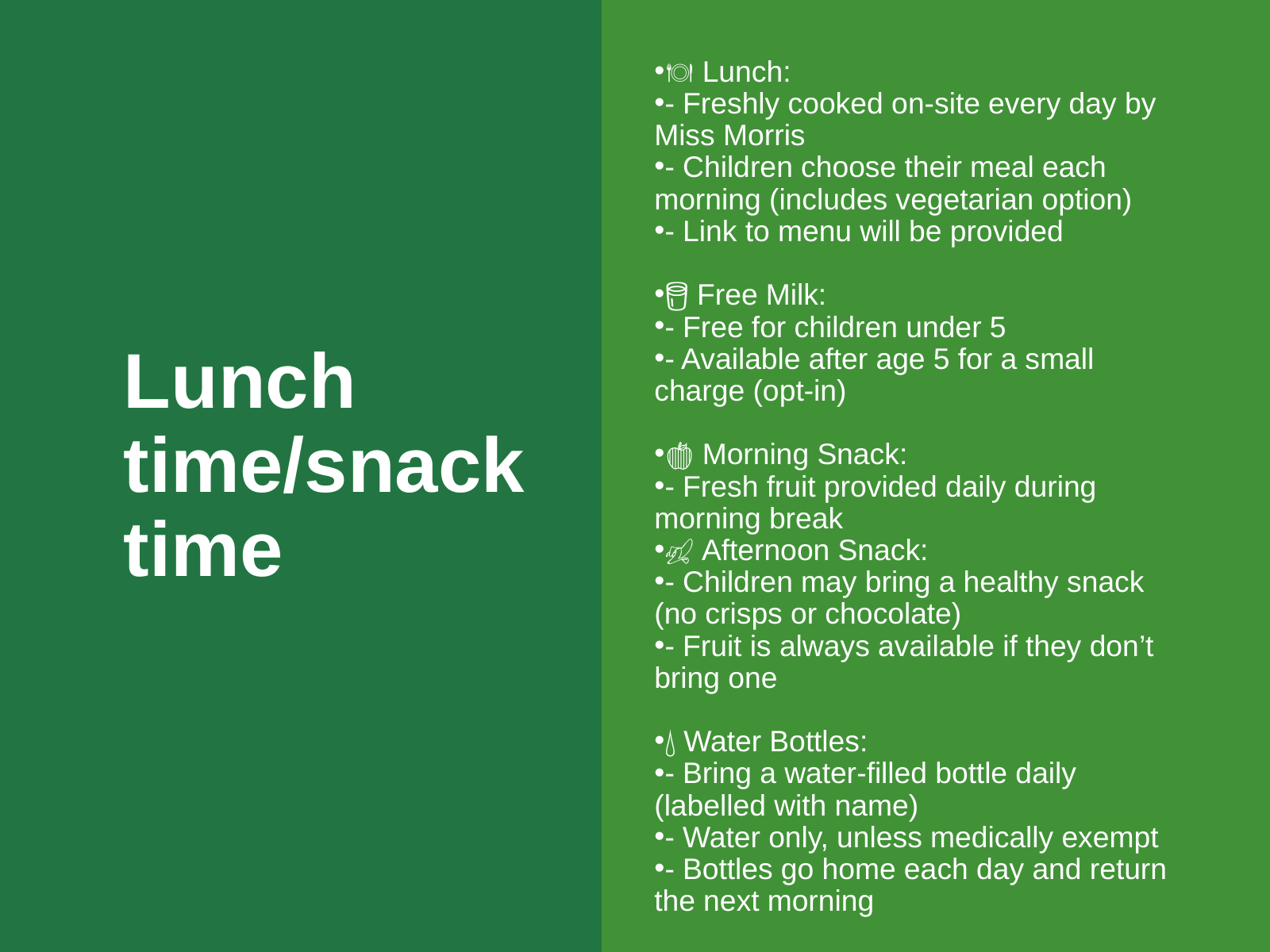

🍽️ Lunch:
- Freshly cooked on-site every day by Miss Morris
- Children choose their meal each morning (includes vegetarian option)
- Link to menu will be provided

🥛 Free Milk:
- Free for children under 5
- Available after age 5 for a small charge (opt-in)

🍎 Morning Snack:
- Fresh fruit provided daily during morning break
🍌 Afternoon Snack:
- Children may bring a healthy snack (no crisps or chocolate)
- Fruit is always available if they don’t bring one

💧 Water Bottles:
- Bring a water-filled bottle daily (labelled with name)
- Water only, unless medically exempt
- Bottles go home each day and return the next morning

Lunch time/snack time